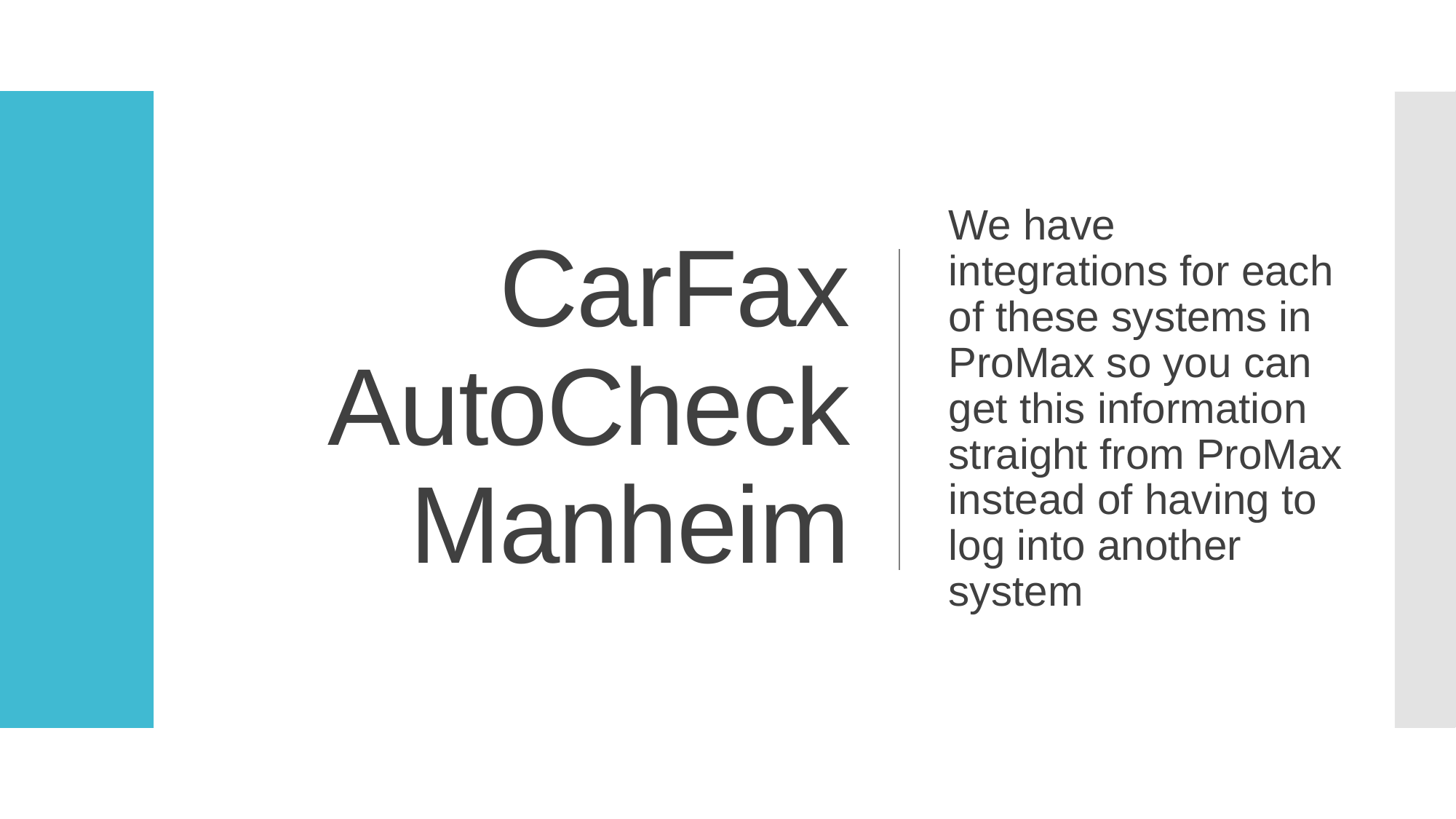

# CarFax AutoCheck Manheim
We have integrations for each of these systems in ProMax so you can get this information straight from ProMax instead of having to log into another system